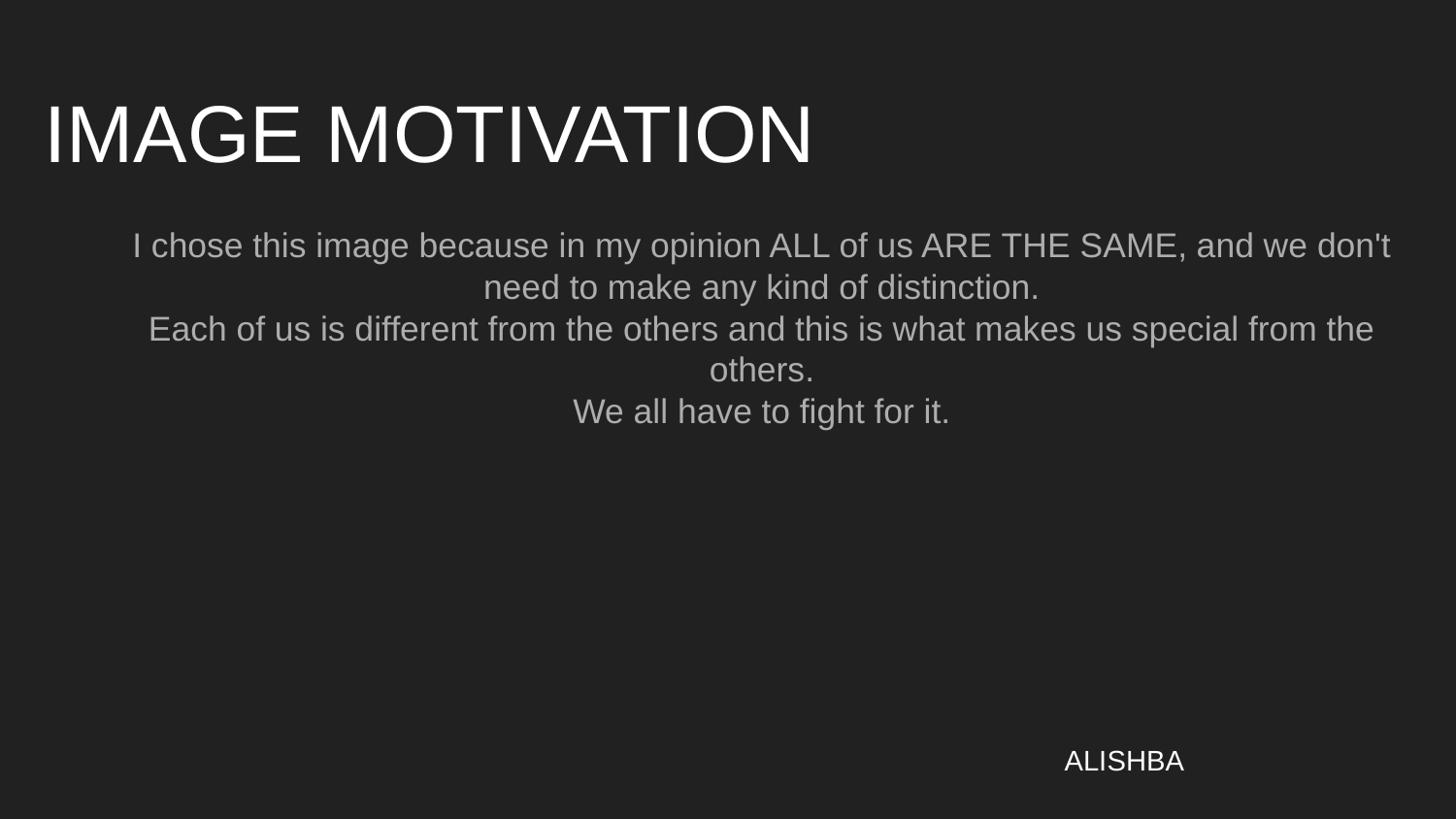

# IMAGE MOTIVATION
I chose this image because in my opinion ALL of us ARE THE SAME, and we don't need to make any kind of distinction.
Each of us is different from the others and this is what makes us special from the others.
We all have to fight for it.

ALISHBA